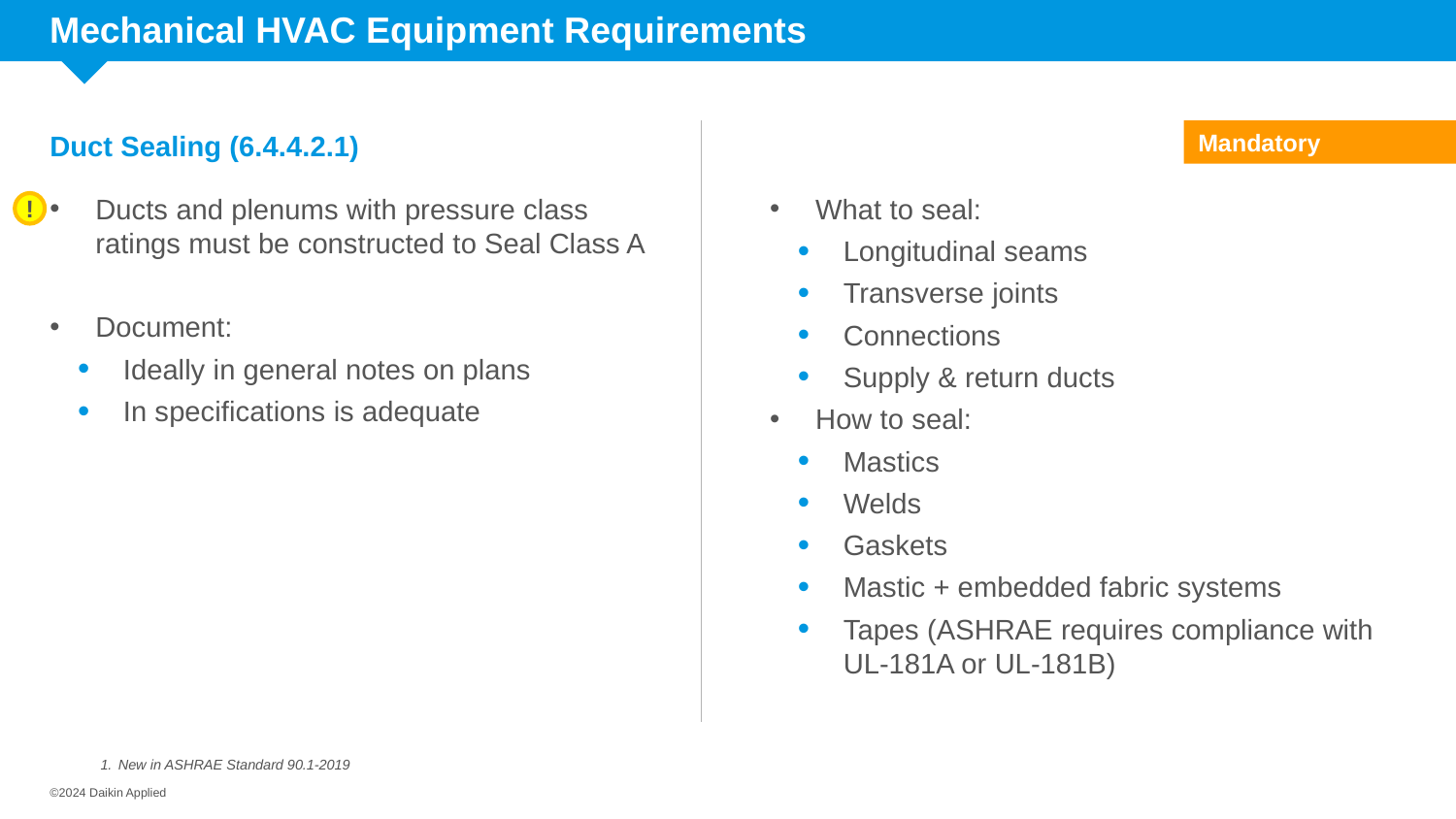

# Mechanical HVAC Equipment Requirements
Mandatory
Duct Sealing (6.4.4.2.1)
Ducts and plenums with pressure class ratings must be constructed to Seal Class A

Document:
Ideally in general notes on plans
In specifications is adequate
What to seal:
Longitudinal seams
Transverse joints
Connections
Supply & return ducts
How to seal:
Mastics
Welds
Gaskets
Mastic + embedded fabric systems
Tapes (ASHRAE requires compliance with UL-181A or UL-181B)
!
New in ASHRAE Standard 90.1-2019
©2024 Daikin Applied